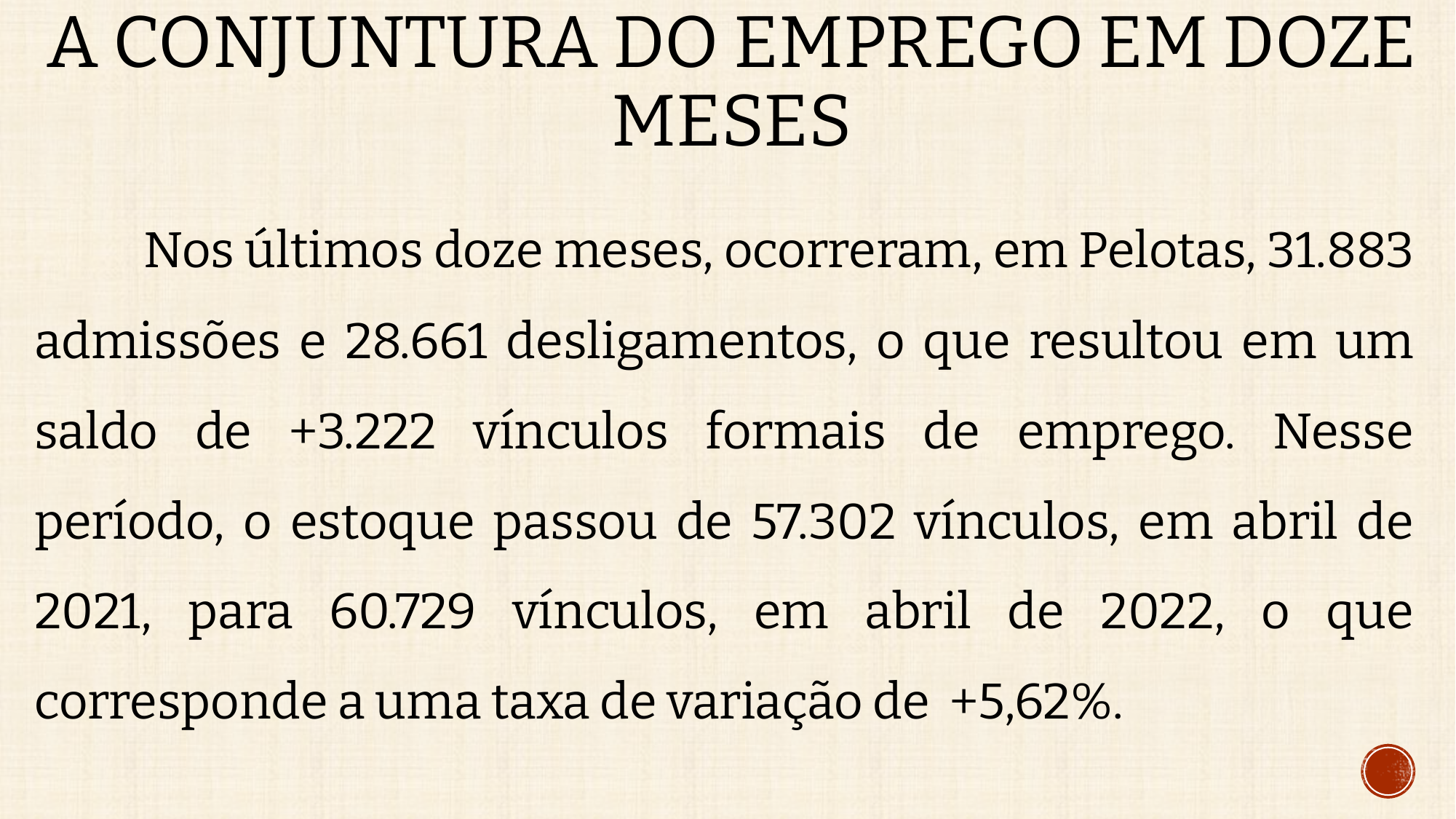

# A conjuntura do emprego Em Doze meses
	Nos últimos doze meses, ocorreram, em Pelotas, 31.883 admissões e 28.661 desligamentos, o que resultou em um saldo de +3.222 vínculos formais de emprego. Nesse período, o estoque passou de 57.302 vínculos, em abril de 2021, para 60.729 vínculos, em abril de 2022, o que corresponde a uma taxa de variação de  +5,62%.